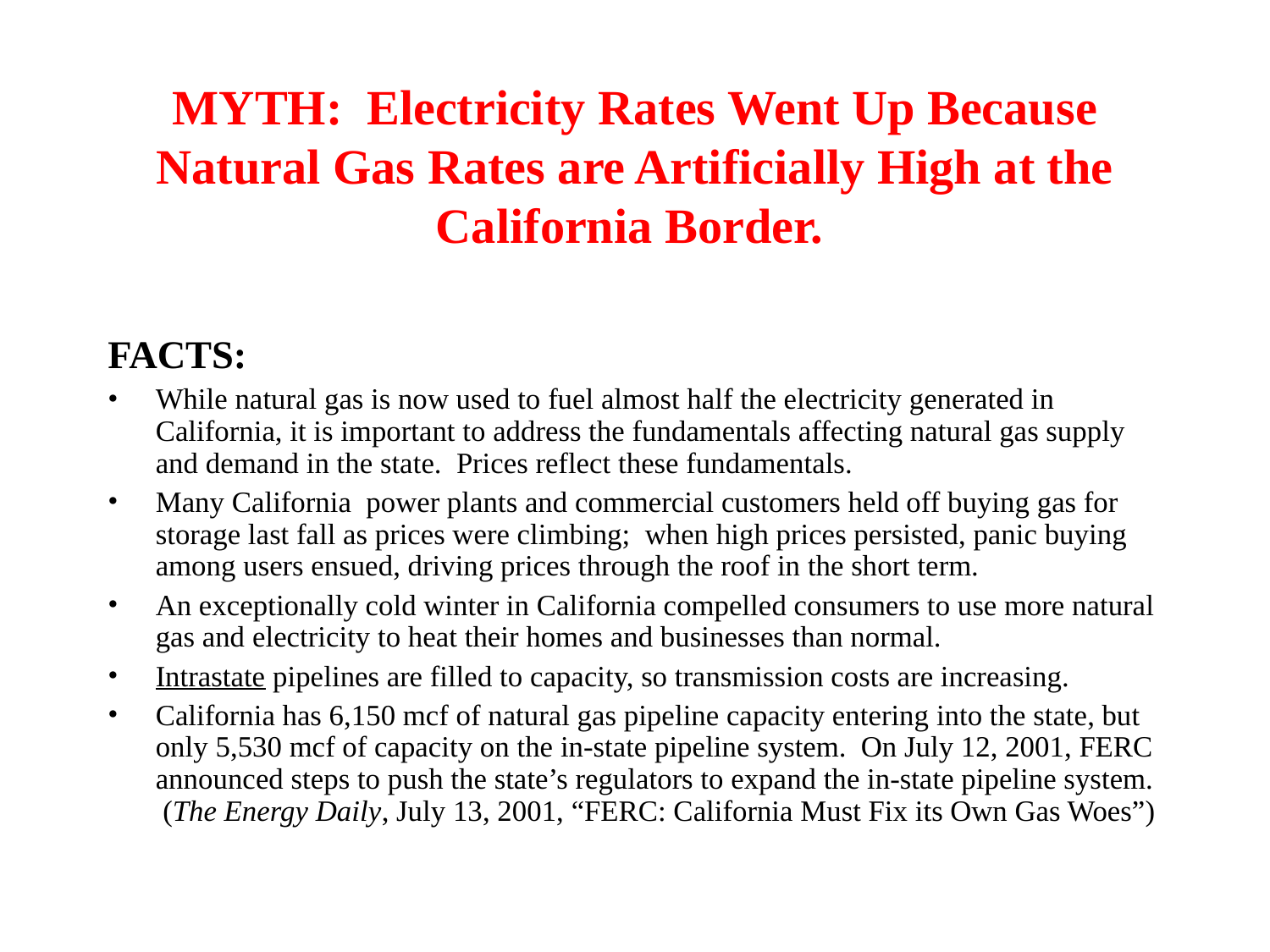

# MYTH:  Electricity Rates Went Up Because Natural Gas Rates are Artificially High at the California Border.
FACTS:
While natural gas is now used to fuel almost half the electricity generated in California, it is important to address the fundamentals affecting natural gas supply and demand in the state.  Prices reflect these fundamentals.
Many California  power plants and commercial customers held off buying gas for storage last fall as prices were climbing;  when high prices persisted, panic buying among users ensued, driving prices through the roof in the short term.
An exceptionally cold winter in California compelled consumers to use more natural gas and electricity to heat their homes and businesses than normal.
Intrastate pipelines are filled to capacity, so transmission costs are increasing.
California has 6,150 mcf of natural gas pipeline capacity entering into the state, but only 5,530 mcf of capacity on the in-state pipeline system.  On July 12, 2001, FERC announced steps to push the state’s regulators to expand the in-state pipeline system.  (The Energy Daily, July 13, 2001, “FERC: California Must Fix its Own Gas Woes”)